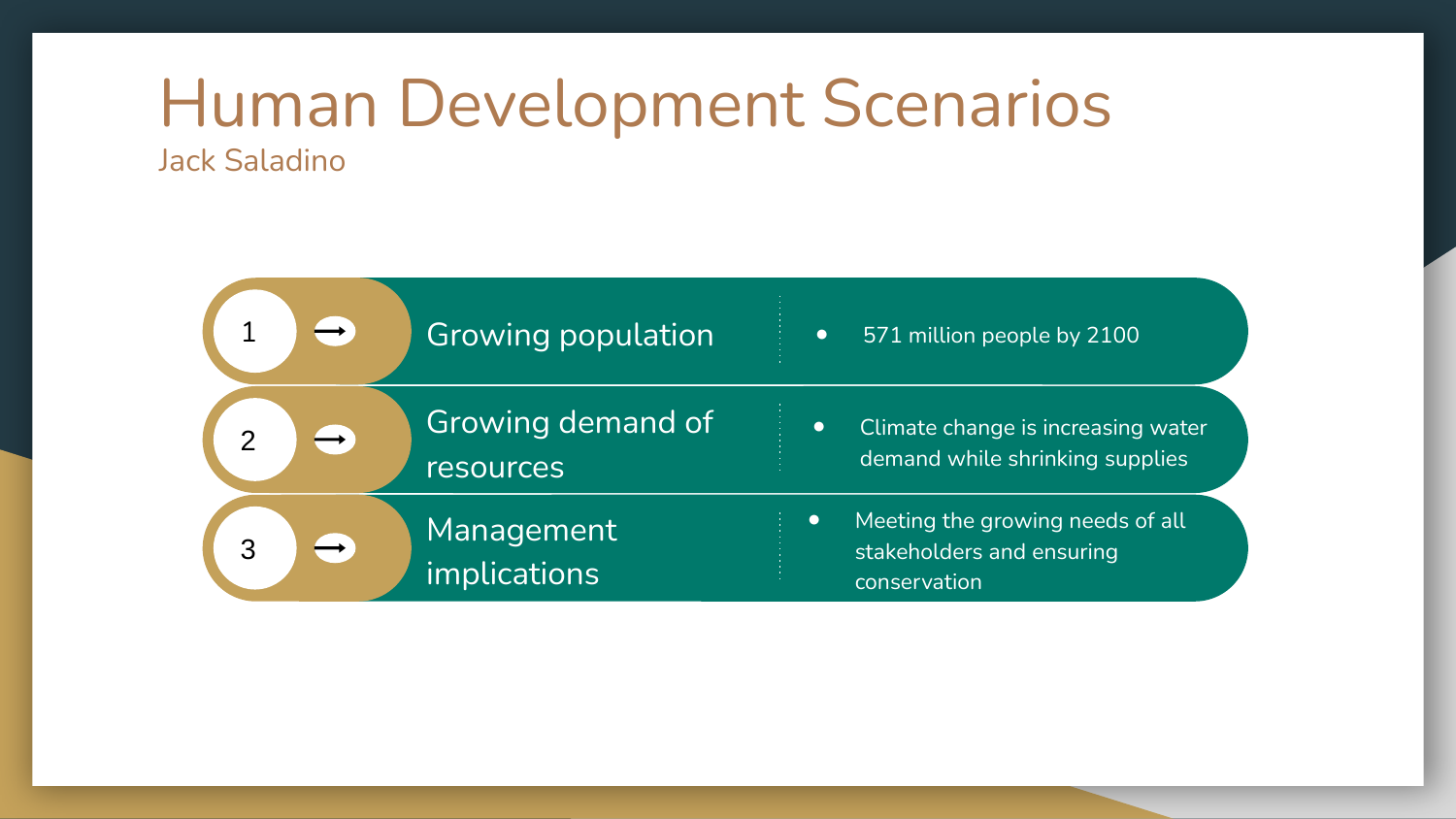

# Human Development Scenarios
Jack Saladino

Growing population
571 million people by 2100
1

Growing demand of resources
Climate change is increasing water demand while shrinking supplies
2

Management implications
Meeting the growing needs of all stakeholders and ensuring conservation
3